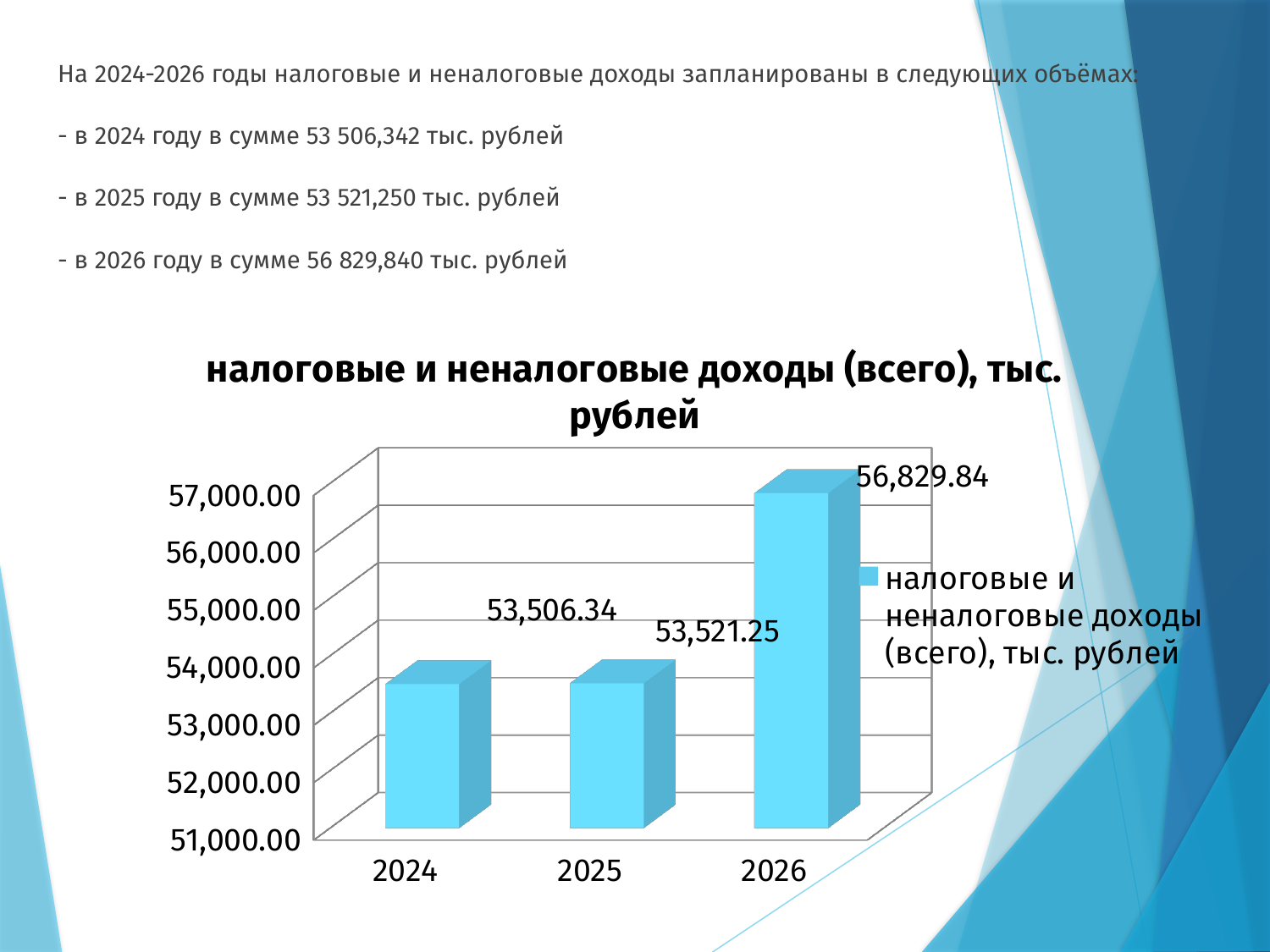

На 2024-2026 годы налоговые и неналоговые доходы запланированы в следующих объёмах:
- в 2024 году в сумме 53 506,342 тыс. рублей
- в 2025 году в сумме 53 521,250 тыс. рублей
- в 2026 году в сумме 56 829,840 тыс. рублей

[unsupported chart]